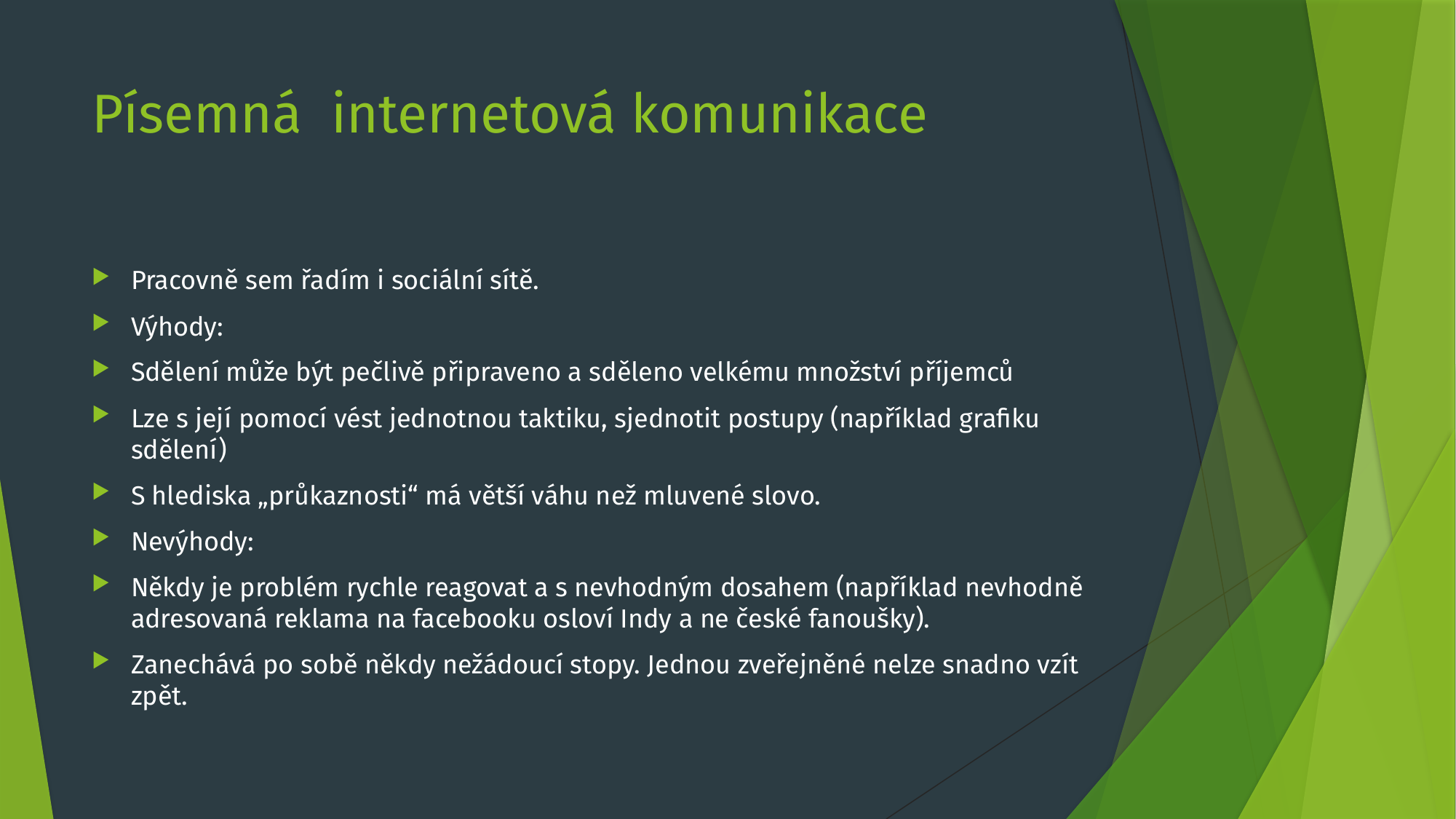

# Písemná  internetová komunikace
Pracovně sem řadím i sociální sítě.
Výhody:
Sdělení může být pečlivě připraveno a sděleno velkému množství příjemců
Lze s její pomocí vést jednotnou taktiku, sjednotit postupy (například grafiku sdělení)
S hlediska „průkaznosti“ má větší váhu než mluvené slovo.
Nevýhody:
Někdy je problém rychle reagovat a s nevhodným dosahem (například nevhodně adresovaná reklama na facebooku osloví Indy a ne české fanoušky).
Zanechává po sobě někdy nežádoucí stopy. Jednou zveřejněné nelze snadno vzít zpět.